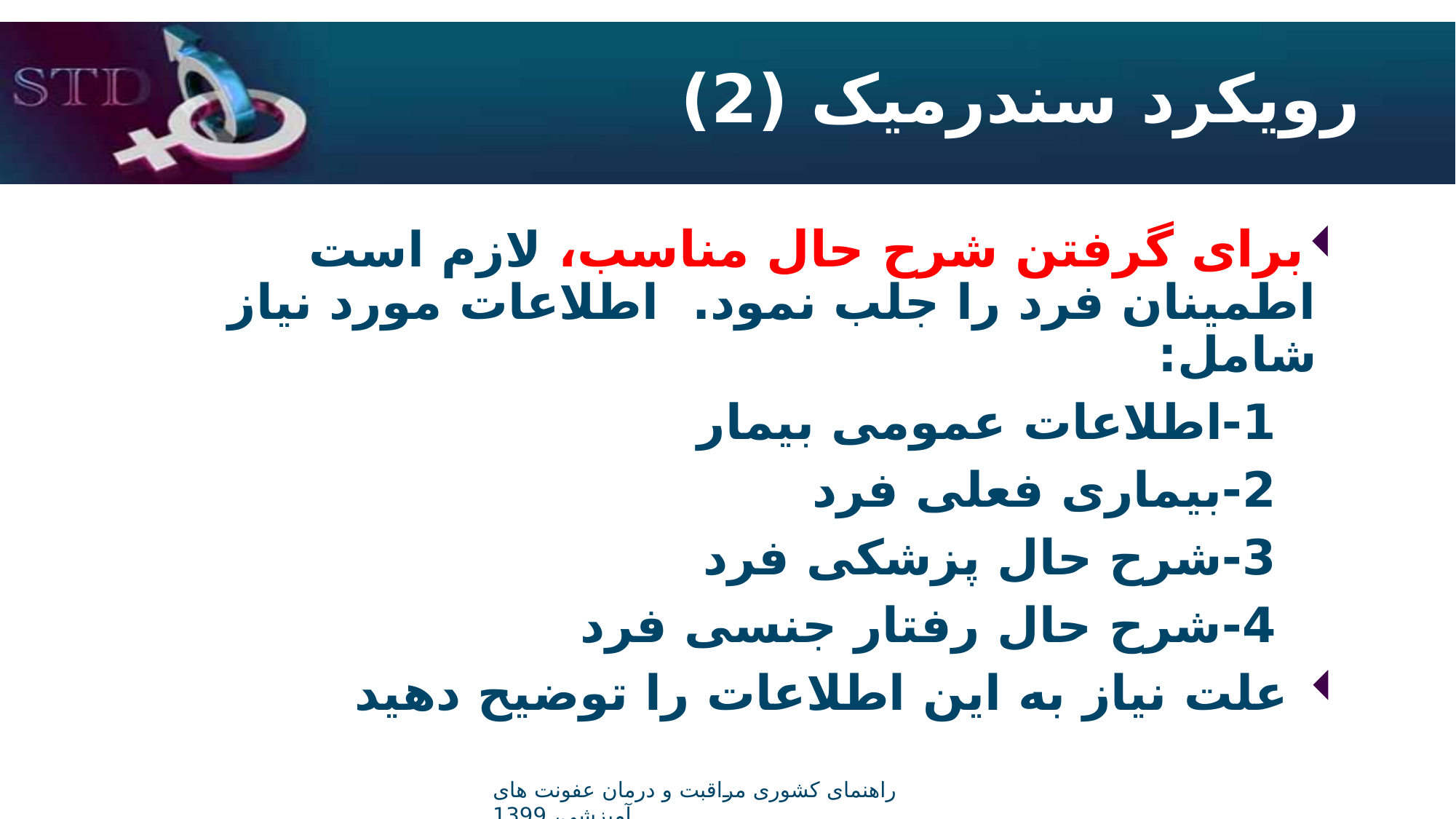

# رویکرد سندرمیک (2)
برای گرفتن شرح حال مناسب، لازم است اطمینان فرد را جلب نمود.  اطلاعات مورد نیاز شامل:
    1-اطلاعات عمومی بیمار
    2-بیماری فعلی فرد
    3-شرح حال پزشکی فرد
    4-شرح حال رفتار جنسی فرد
 علت نیاز به این اطلاعات را توضیح دهید